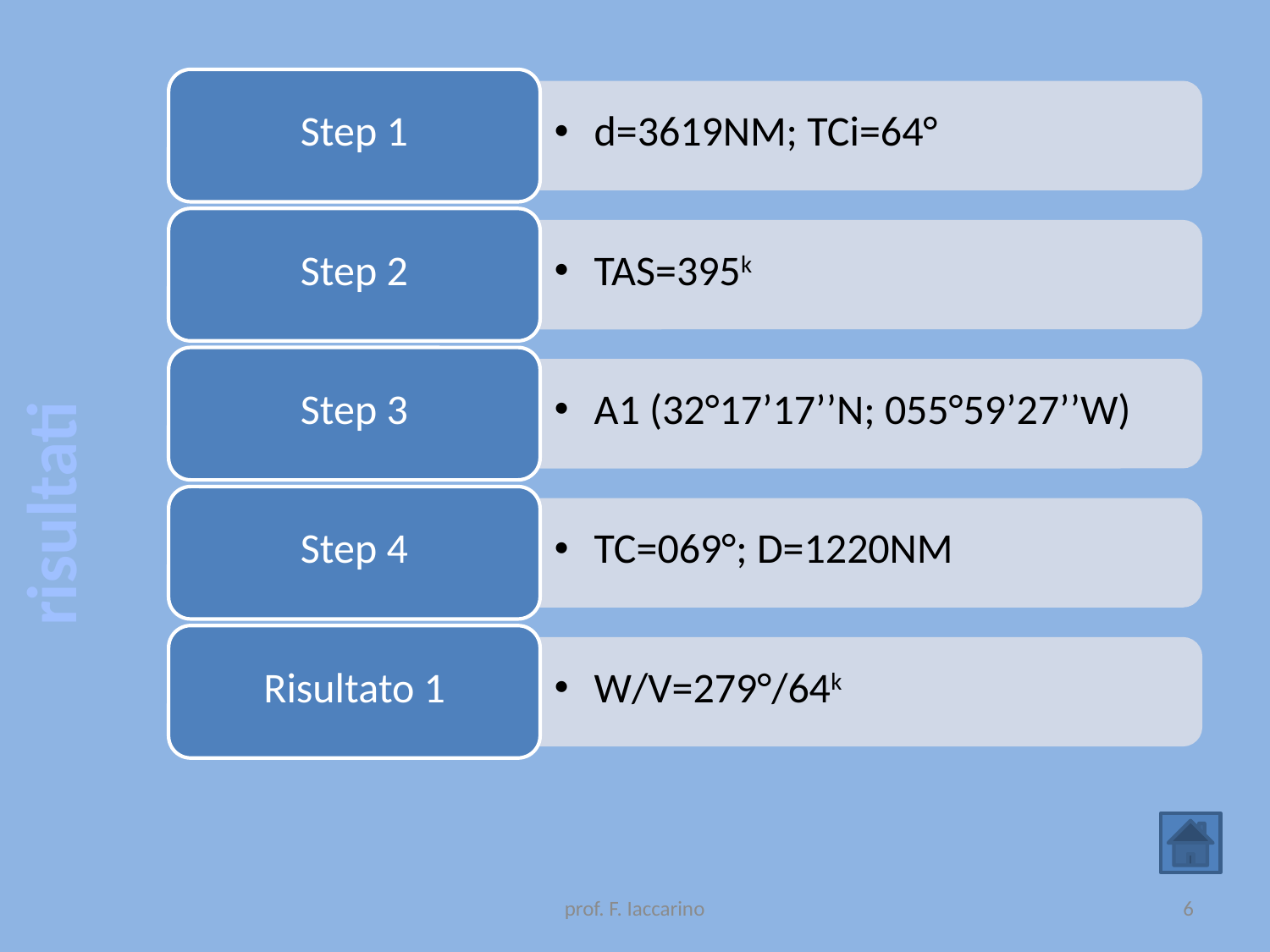

Step 1
Step 2
Step 3
Risultato 1
Step 4
W/V=279°/64k
d=3619NM; TCi=64°
TAS=395k
A1 (32°17’17’’N; 055°59’27’’W)
TC=069°; D=1220NM
risultati

prof. F. Iaccarino
6